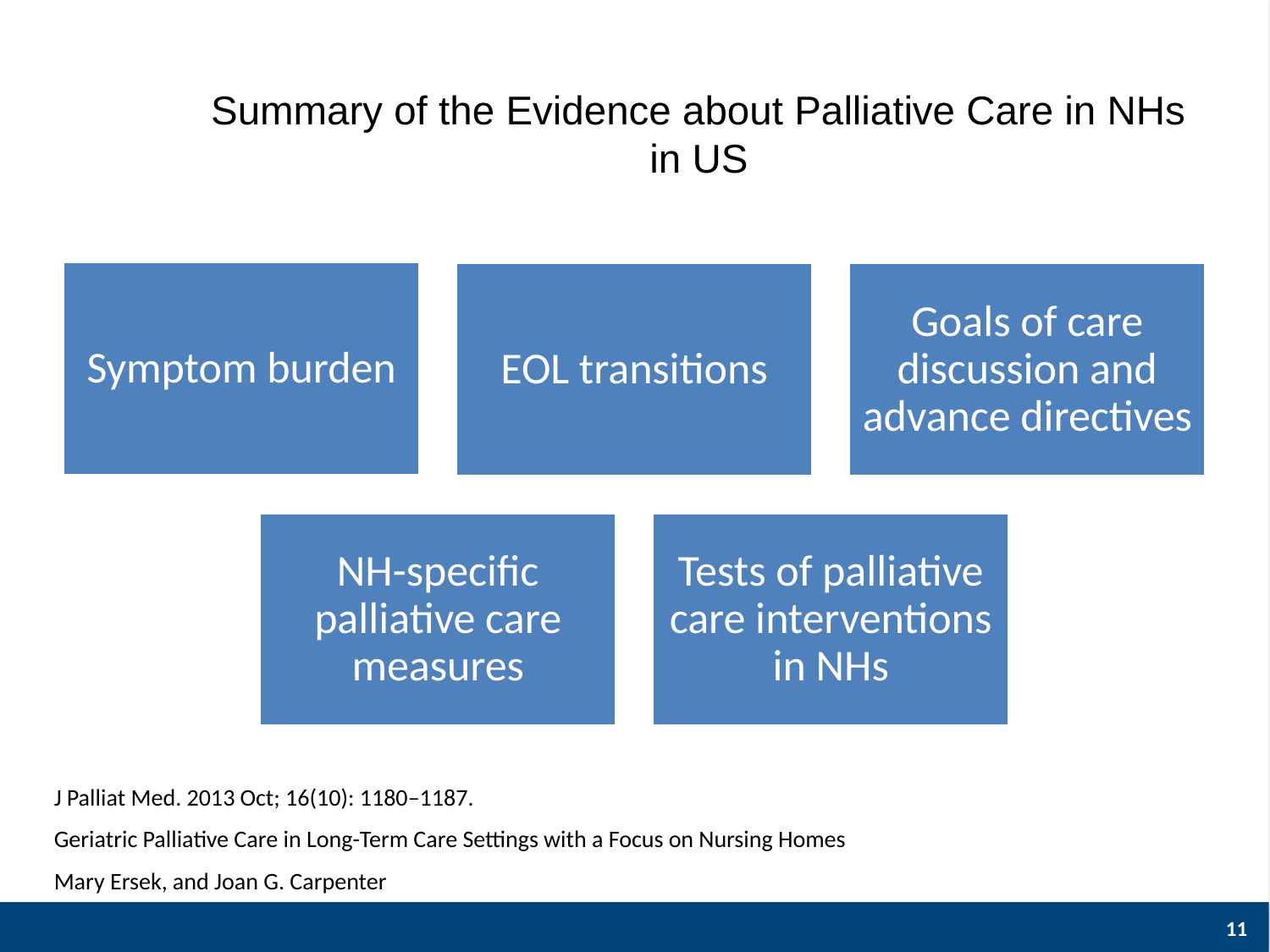

# Summary of the Evidence about Palliative Care in NHs in US
Symptom burden
EOL transitions
Goals of care discussion and advance directives
NH-specific palliative care measures
Tests of palliative care interventions in NHs

J Palliat Med. 2013 Oct; 16(10): 1180–1187.
Geriatric Palliative Care in Long-Term Care Settings with a Focus on Nursing Homes
Mary Ersek, and Joan G. Carpenter
11